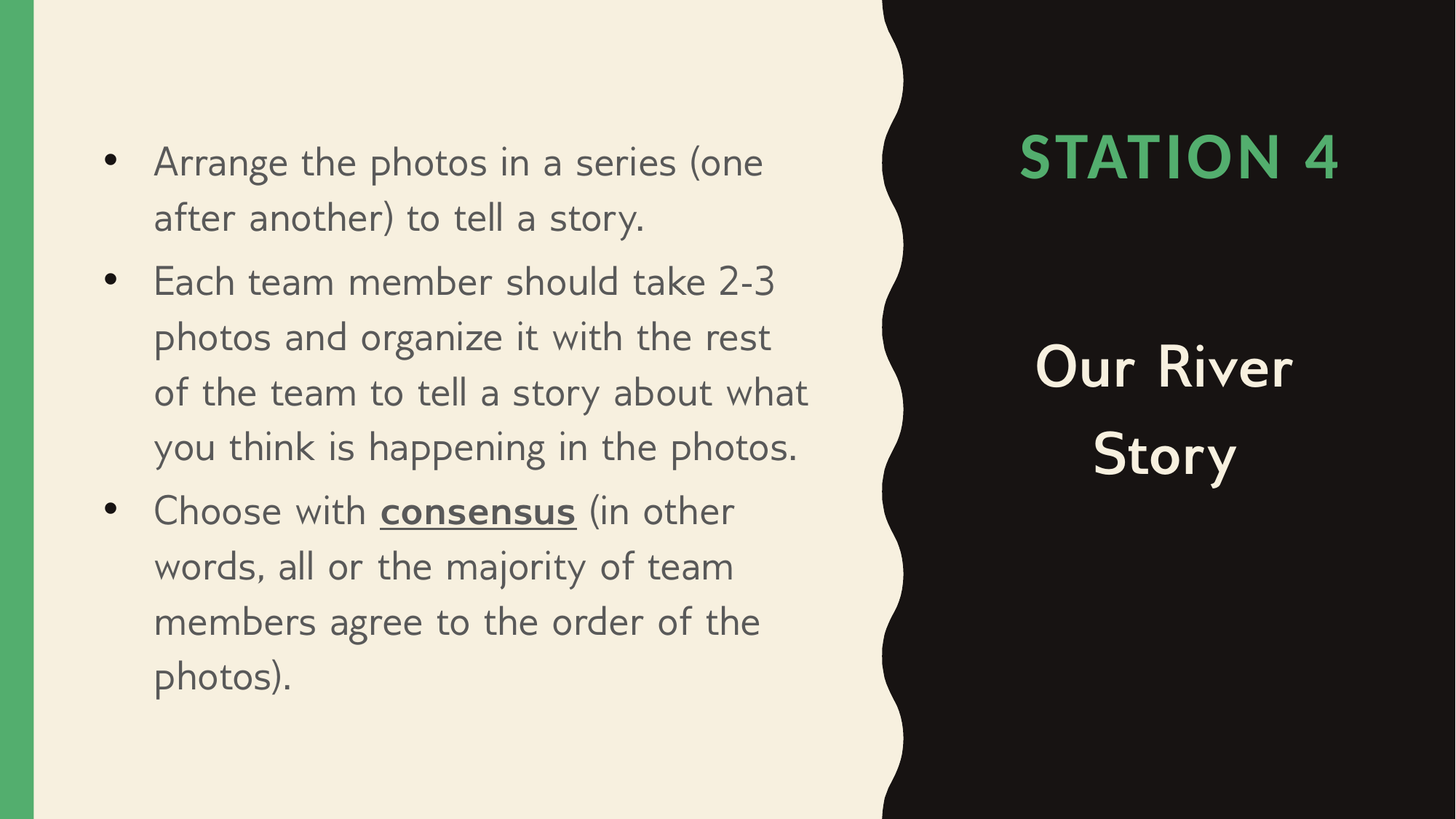

# STATION 4
Arrange the photos in a series (one after another) to tell a story.
Each team member should take 2-3 photos and organize it with the rest of the team to tell a story about what you think is happening in the photos.
Choose with consensus (in other words, all or the majority of team members agree to the order of the photos).
Our River Story